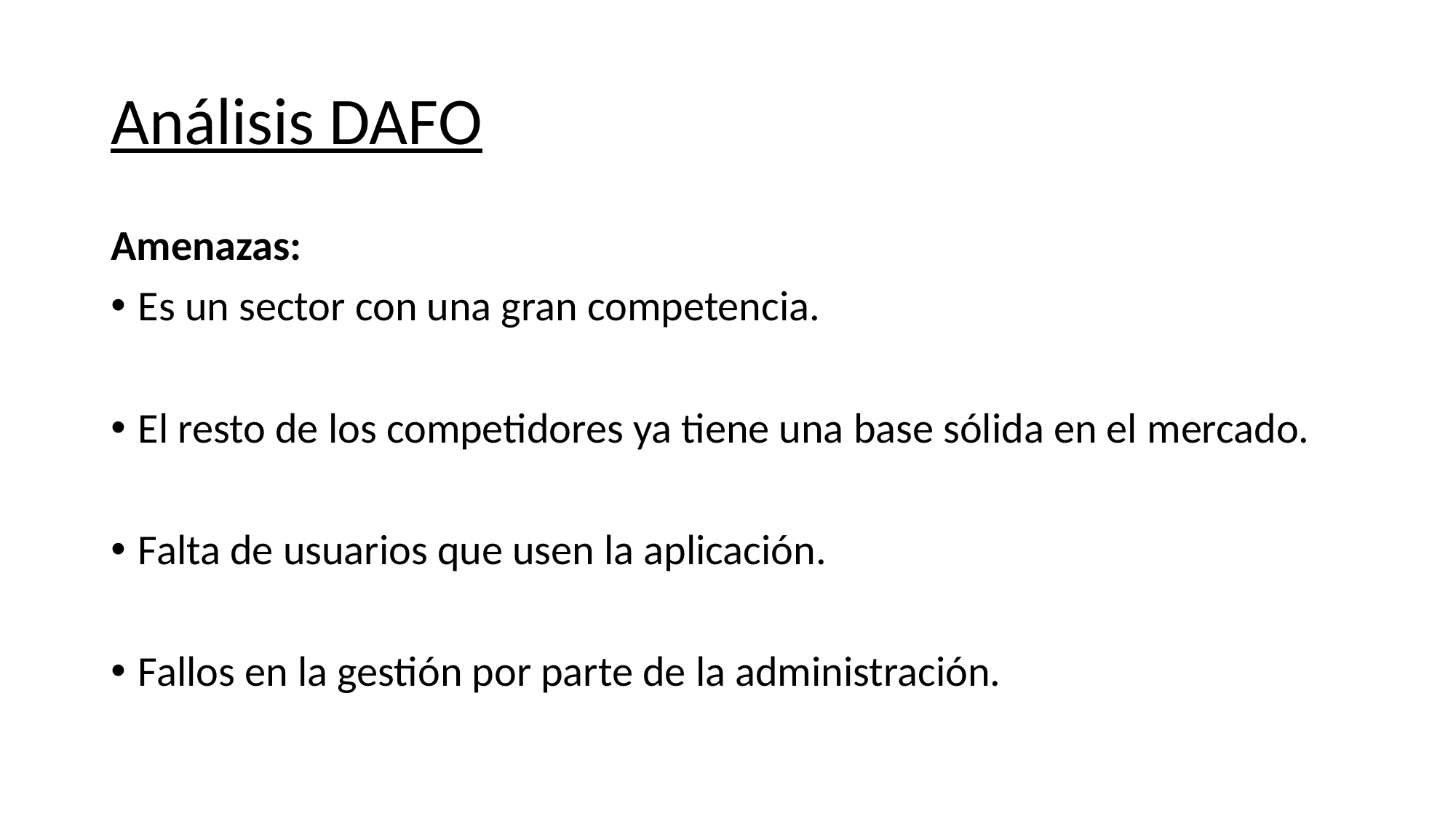

# Análisis DAFO
Amenazas:
Es un sector con una gran competencia.

El resto de los competidores ya tiene una base sólida en el mercado.

Falta de usuarios que usen la aplicación.

Fallos en la gestión por parte de la administración.